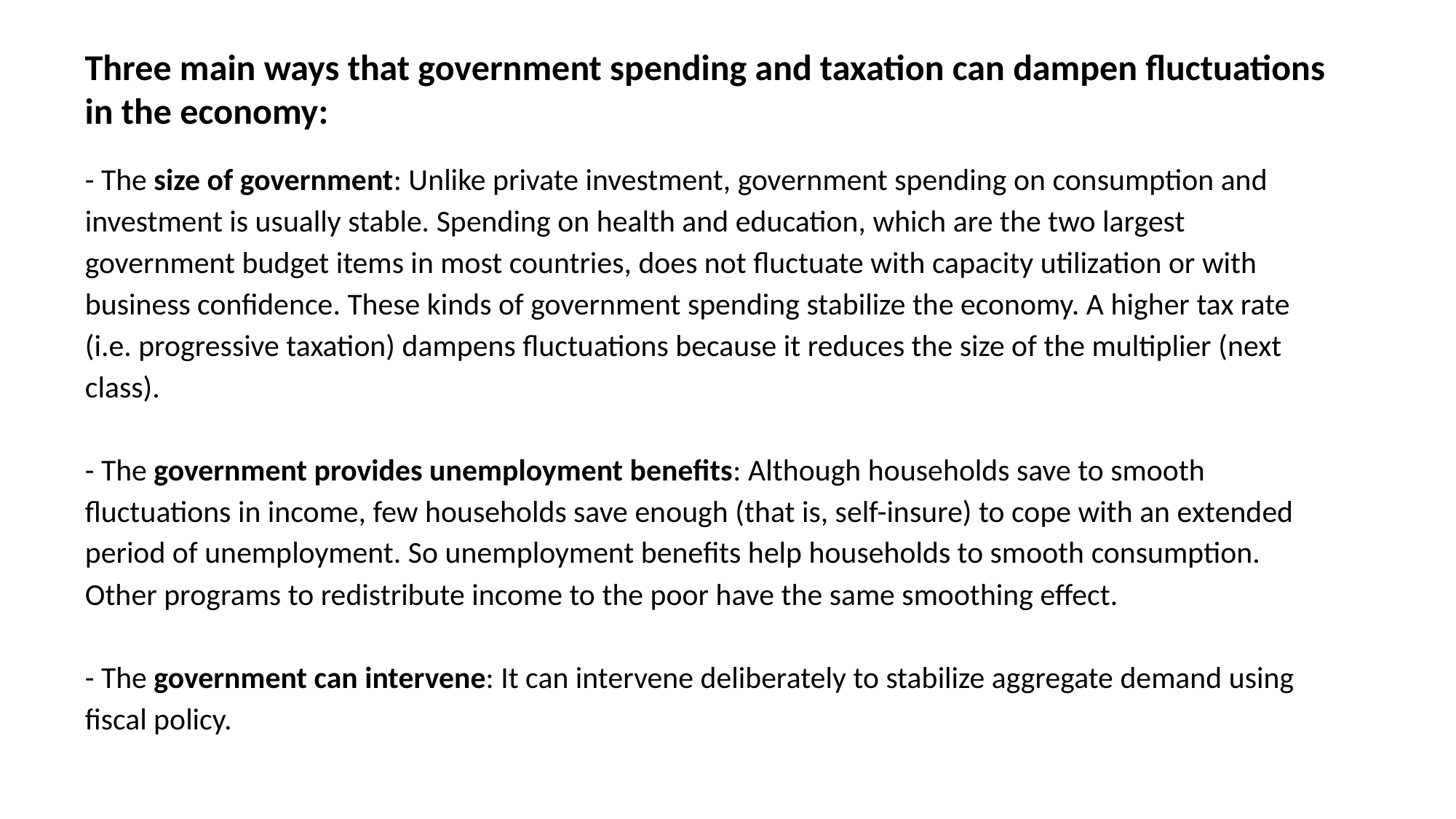

Three main ways that government spending and taxation can dampen fluctuations in the economy:
# - The size of government: Unlike private investment, government spending on consumption and investment is usually stable. Spending on health and education, which are the two largest government budget items in most countries, does not fluctuate with capacity utilization or with business confidence. These kinds of government spending stabilize the economy. A higher tax rate (i.e. progressive taxation) dampens fluctuations because it reduces the size of the multiplier (next class). - The government provides unemployment benefits: Although households save to smooth fluctuations in income, few households save enough (that is, self-insure) to cope with an extended period of unemployment. So unem­ployment benefits help households to smooth consumption. Other pro­grams to redistribute income to the poor have the same smoothing effect. - The government can intervene: It can intervene deliberately to stabilize aggregate demand using fiscal policy.